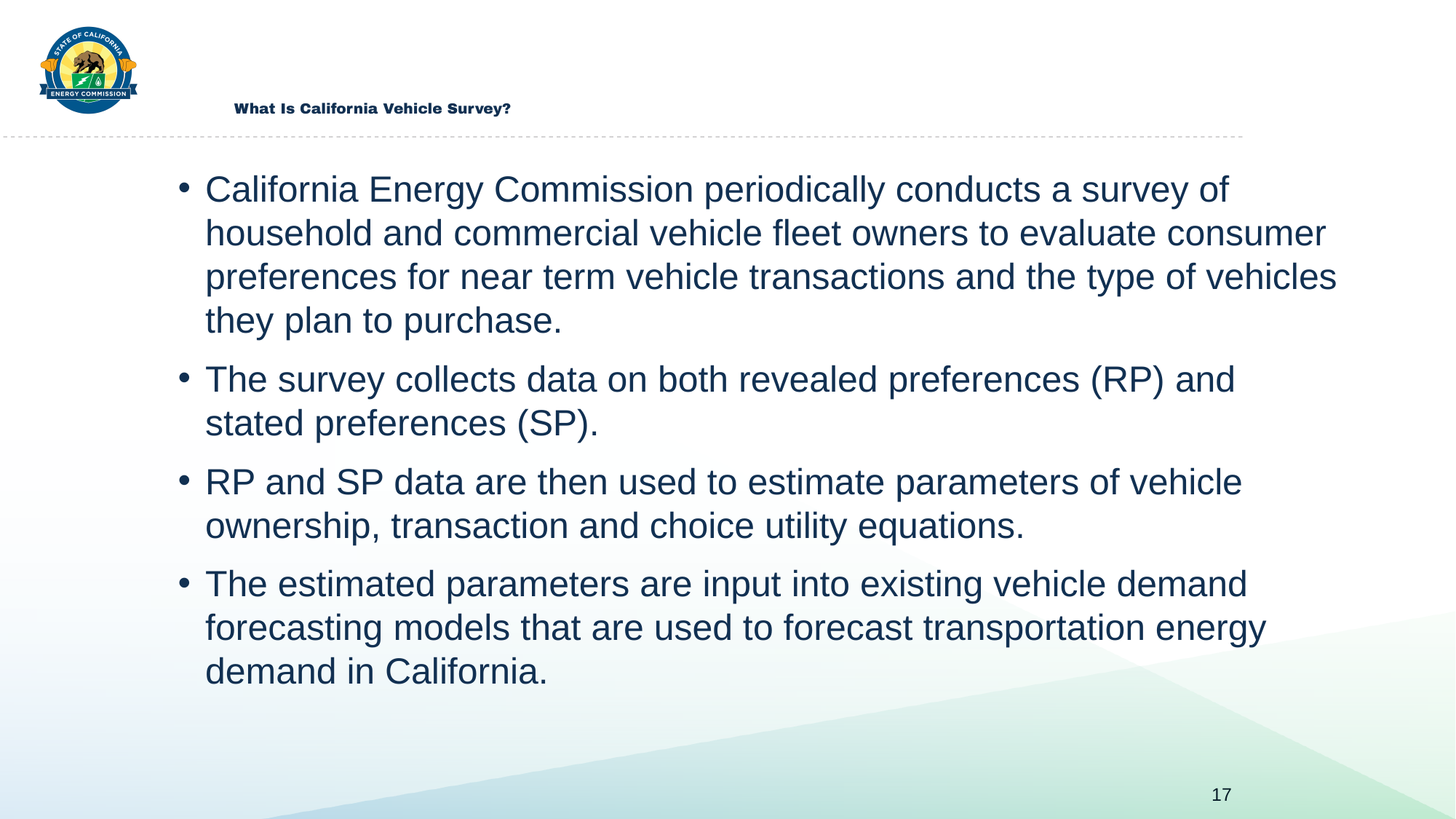

# What Is California Vehicle Survey?
California Energy Commission periodically conducts a survey of household and commercial vehicle fleet owners to evaluate consumer preferences for near term vehicle transactions and the type of vehicles they plan to purchase.
The survey collects data on both revealed preferences (RP) and stated preferences (SP).
RP and SP data are then used to estimate parameters of vehicle ownership, transaction and choice utility equations.
The estimated parameters are input into existing vehicle demand forecasting models that are used to forecast transportation energy demand in California.
17